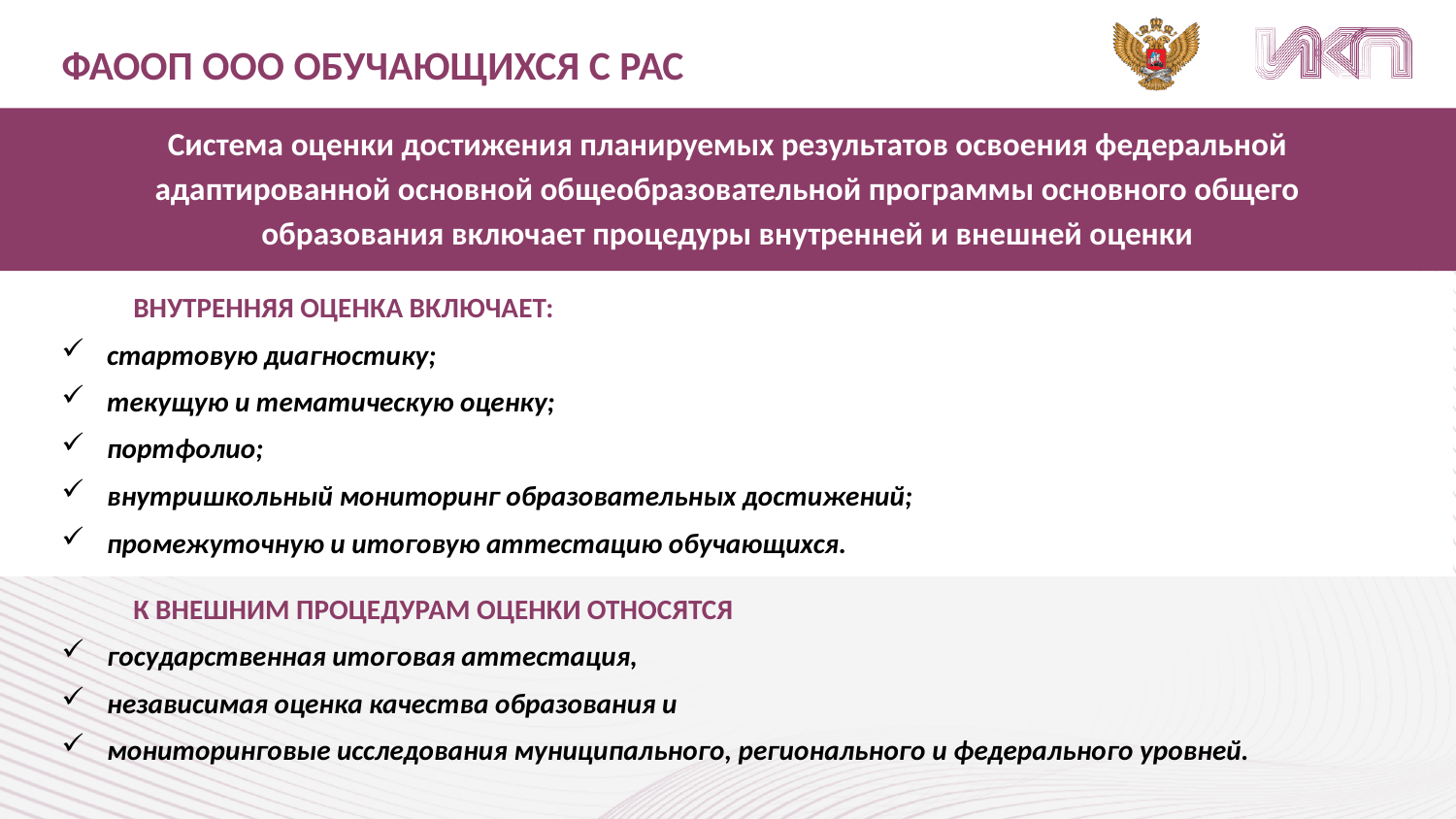

ФАООП ООО ОБУЧАЮЩИХСЯ С РАС

Система оценки достижения планируемых результатов освоения федеральной адаптированной основной общеобразовательной программы основного общего образования включает процедуры внутренней и внешней оценки

ВНУТРЕННЯЯ ОЦЕНКА ВКЛЮЧАЕТ:
стартовую диагностику;
текущую и тематическую оценку;
портфолио;
внутришкольный мониторинг образовательных достижений;
промежуточную и итоговую аттестацию обучающихся.

К ВНЕШНИМ ПРОЦЕДУРАМ ОЦЕНКИ ОТНОСЯТСЯ
государственная итоговая аттестация,
независимая оценка качества образования и
мониторинговые исследования муниципального, регионального и федерального уровней.